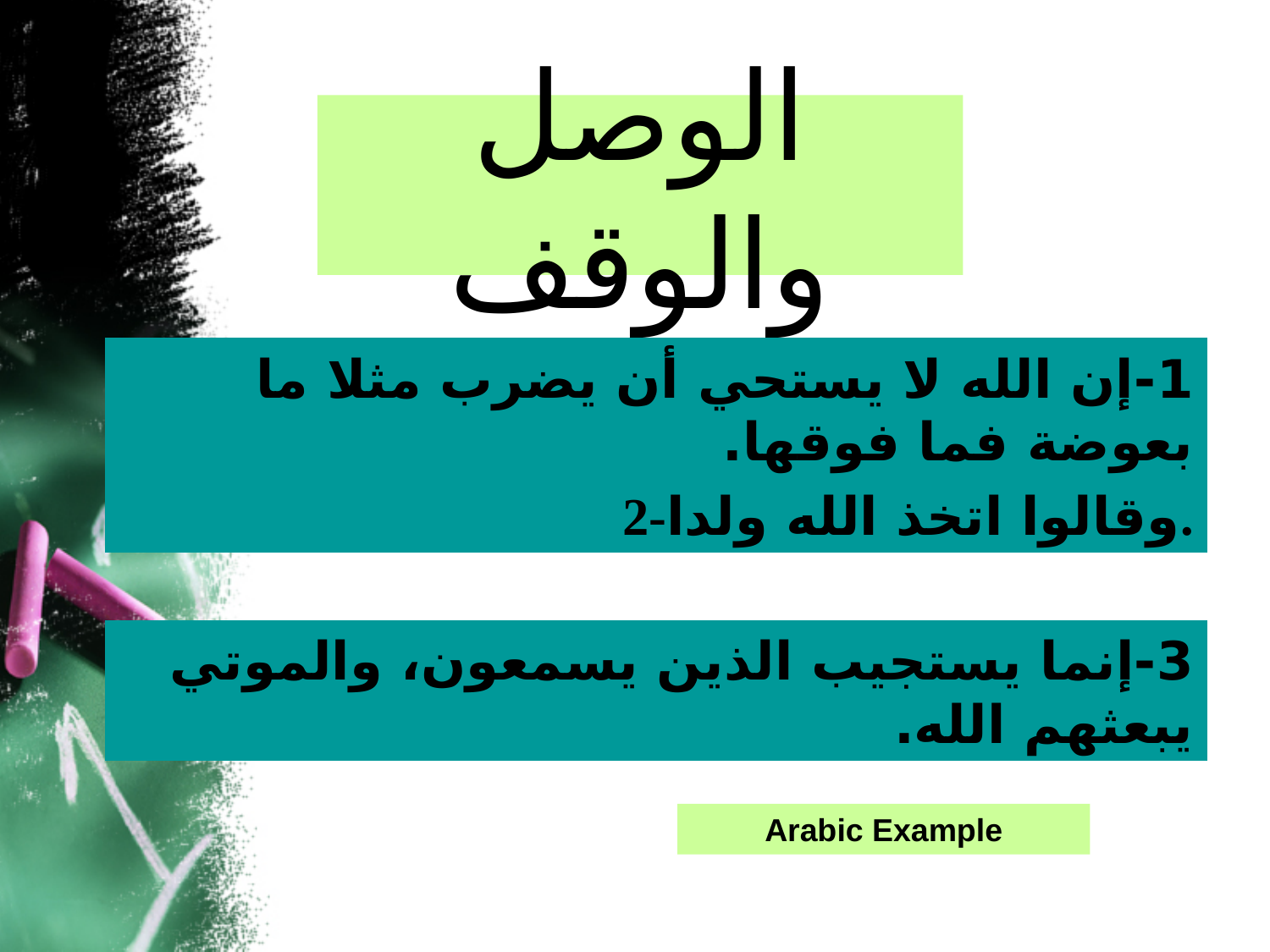

الوصل والوقف
1-إن الله لا يستحي أن يضرب مثلا ما بعوضة فما فوقها.
2-وقالوا اتخذ الله ولدا.
3-إنما يستجيب الذين يسمعون، والموتي يبعثهم الله.
Arabic Example